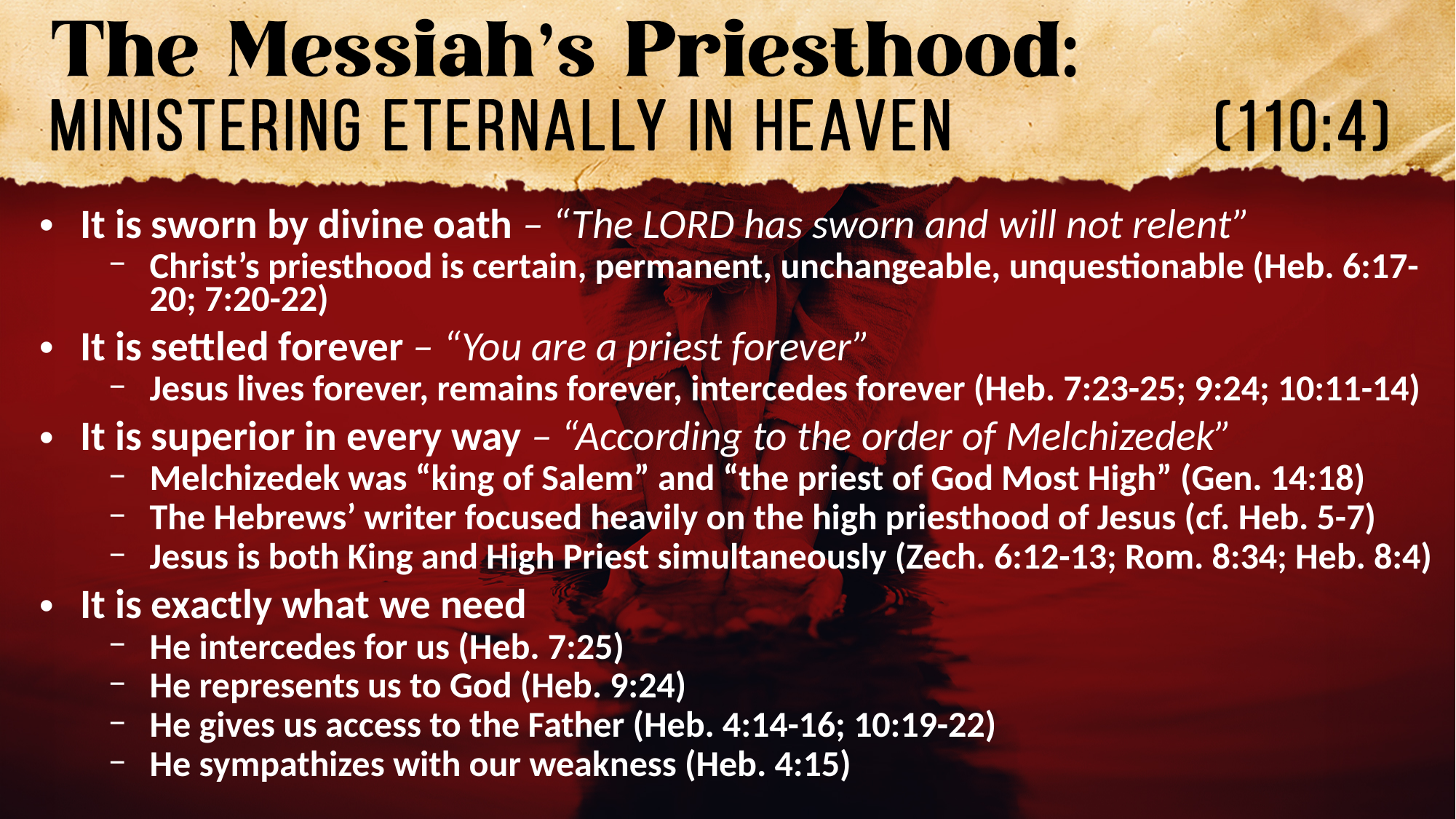

It is sworn by divine oath – “The LORD has sworn and will not relent”
Christ’s priesthood is certain, permanent, unchangeable, unquestionable (Heb. 6:17-20; 7:20-22)
It is settled forever – “You are a priest forever”
Jesus lives forever, remains forever, intercedes forever (Heb. 7:23-25; 9:24; 10:11-14)
It is superior in every way – “According to the order of Melchizedek”
Melchizedek was “king of Salem” and “the priest of God Most High” (Gen. 14:18)
The Hebrews’ writer focused heavily on the high priesthood of Jesus (cf. Heb. 5-7)
Jesus is both King and High Priest simultaneously (Zech. 6:12-13; Rom. 8:34; Heb. 8:4)
It is exactly what we need
He intercedes for us (Heb. 7:25)
He represents us to God (Heb. 9:24)
He gives us access to the Father (Heb. 4:14-16; 10:19-22)
He sympathizes with our weakness (Heb. 4:15)